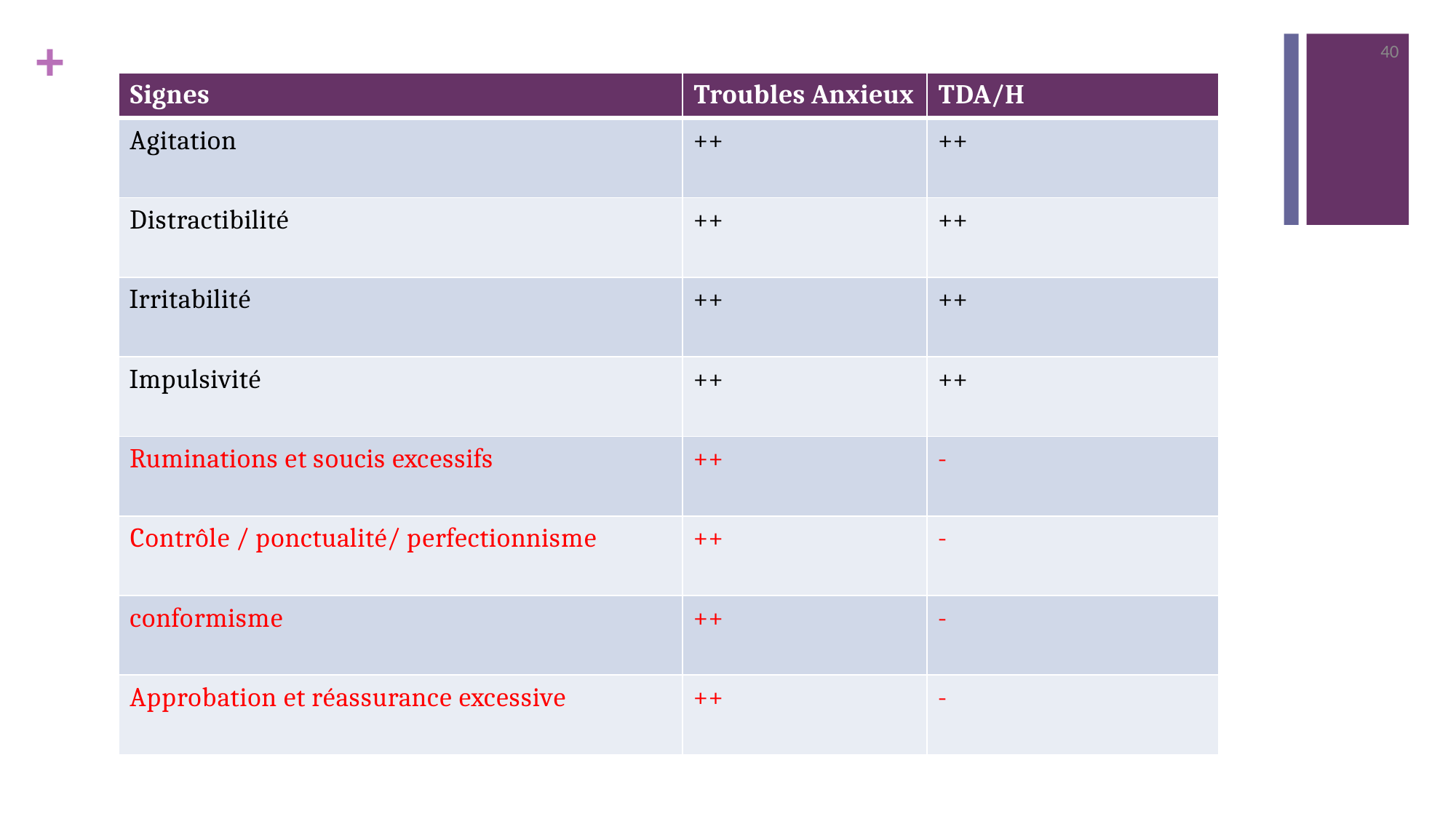

40
| Signes | Troubles Anxieux | TDA/H |
| --- | --- | --- |
| Agitation | ++ | ++ |
| Distractibilité | ++ | ++ |
| Irritabilité | ++ | ++ |
| Impulsivité | ++ | ++ |
| Ruminations et soucis excessifs | ++ | - |
| Contrôle / ponctualité/ perfectionnisme | ++ | - |
| conformisme | ++ | - |
| Approbation et réassurance excessive | ++ | - |